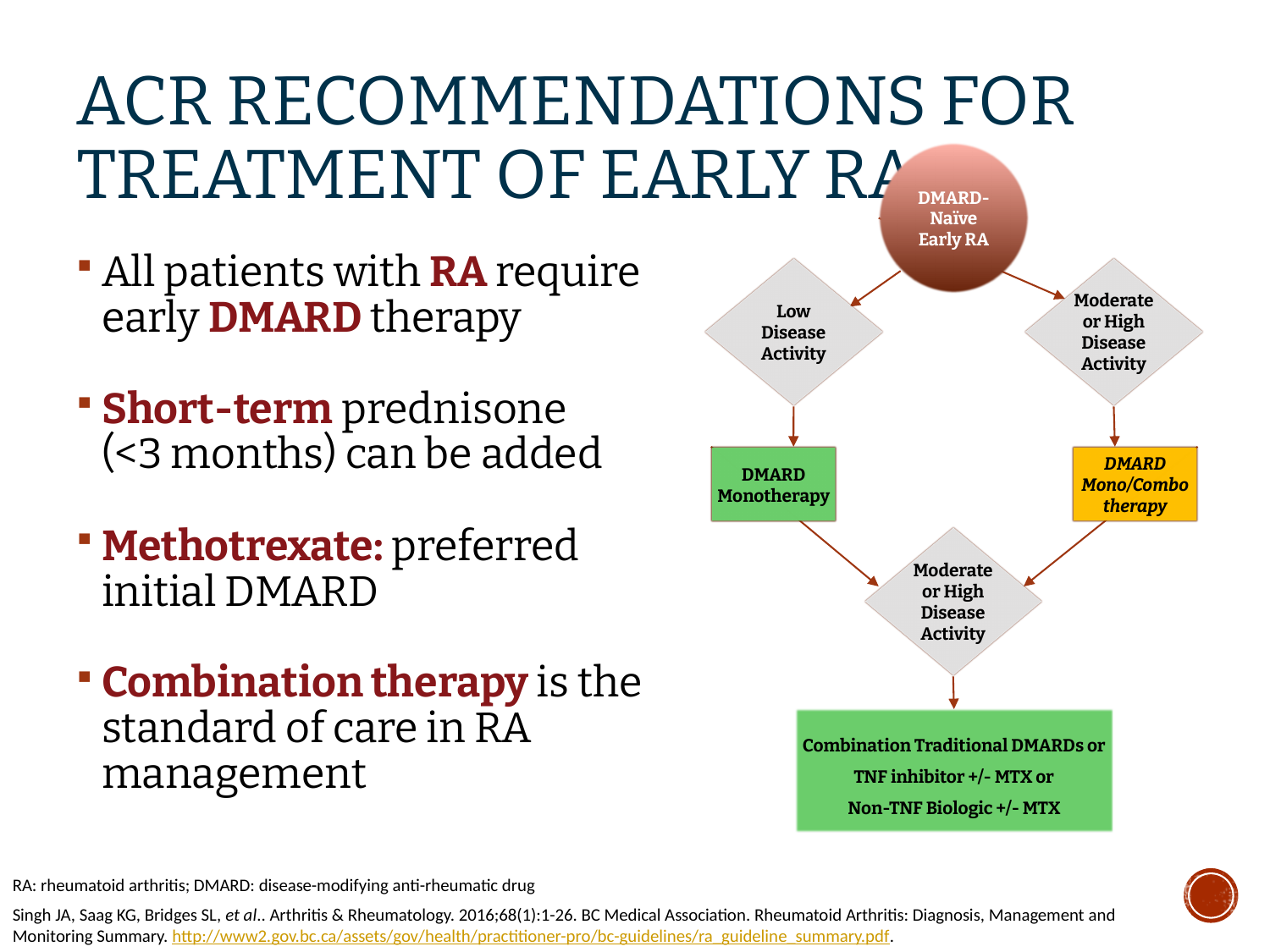

# ACR Recommendations for Treatment of Early RA
DMARD-Naïve
Early RA
Low Disease Activity
Moderate or High
Disease Activity
DMARD
Monotherapy
DMARD
Mono/Combo therapy
Moderate or High
Disease Activity
Combination Traditional DMARDs or
TNF inhibitor +/- MTX or
Non-TNF Biologic +/- MTX
All patients with RA require early DMARD therapy

Short-term prednisone
(<3 months) can be added

Methotrexate: preferred initial DMARD

Combination therapy is the standard of care in RA management
RA: rheumatoid arthritis; DMARD: disease-modifying anti-rheumatic drug
Singh JA, Saag KG, Bridges SL, et al.. Arthritis & Rheumatology. 2016;68(1):1-26. BC Medical Association. Rheumatoid Arthritis: Diagnosis, Management and Monitoring Summary. http://www2.gov.bc.ca/assets/gov/health/practitioner-pro/bc-guidelines/ra_guideline_summary.pdf.